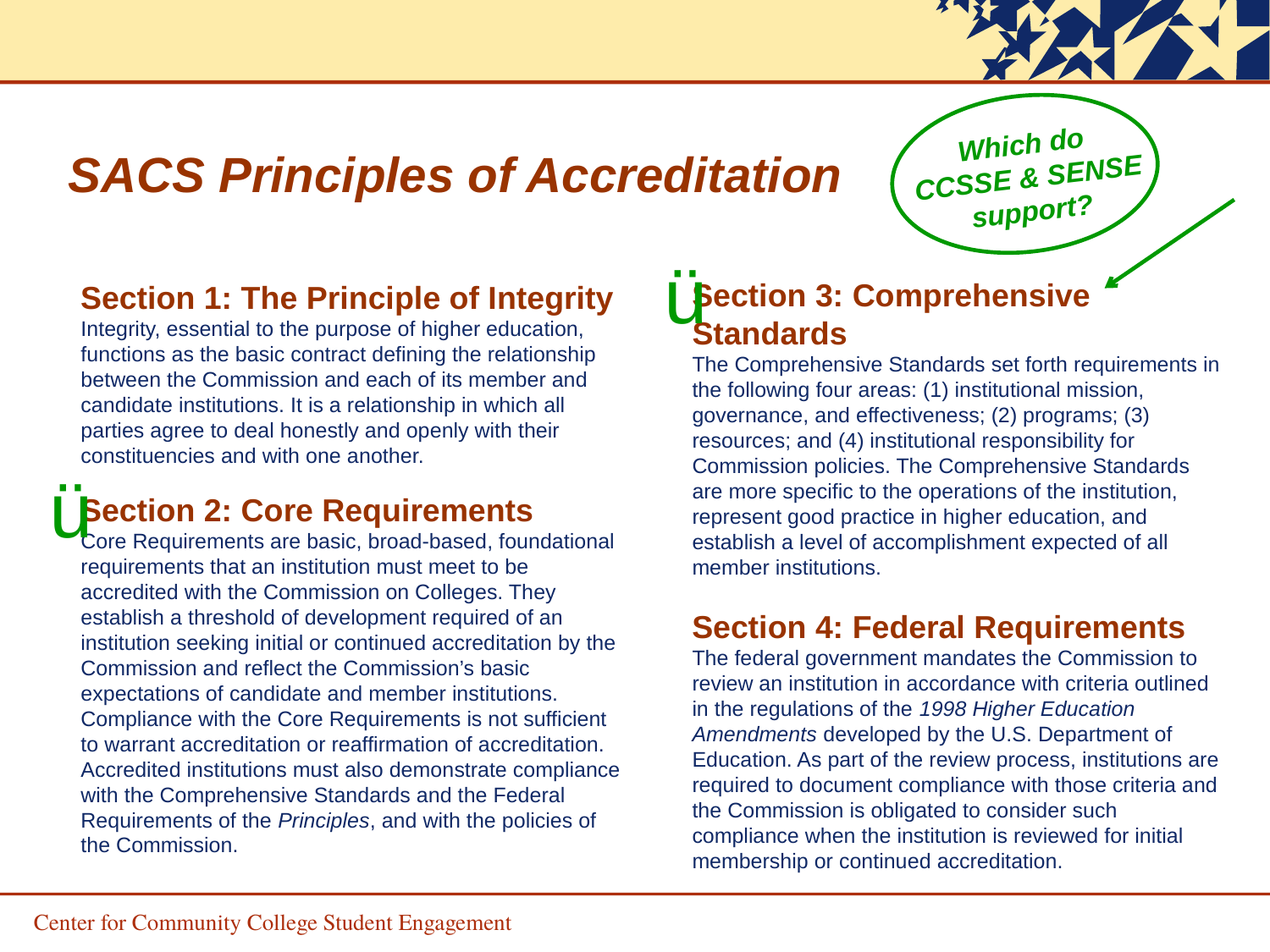

Which do
CCSSE & SENSE support?

# SACS Principles of Accreditation
ü
Section 3: Comprehensive Standards
The Comprehensive Standards set forth requirements in the following four areas: (1) institutional mission, governance, and effectiveness; (2) programs; (3) resources; and (4) institutional responsibility for Commission policies. The Comprehensive Standards are more specific to the operations of the institution, represent good practice in higher education, and establish a level of accomplishment expected of all member institutions.
Section 4: Federal Requirements
The federal government mandates the Commission to review an institution in accordance with criteria outlined in the regulations of the 1998 Higher Education Amendments developed by the U.S. Department of Education. As part of the review process, institutions are required to document compliance with those criteria and the Commission is obligated to consider such compliance when the institution is reviewed for initial membership or continued accreditation.

Section 1: The Principle of Integrity
Integrity, essential to the purpose of higher education, functions as the basic contract defining the relationship between the Commission and each of its member and candidate institutions. It is a relationship in which all parties agree to deal honestly and openly with their constituencies and with one another.
Section 2: Core Requirements
Core Requirements are basic, broad-based, foundational requirements that an institution must meet to be accredited with the Commission on Colleges. They establish a threshold of development required of an institution seeking initial or continued accreditation by the Commission and reflect the Commission’s basic expectations of candidate and member institutions. Compliance with the Core Requirements is not sufficient to warrant accreditation or reaffirmation of accreditation. Accredited institutions must also demonstrate compliance with the Comprehensive Standards and the Federal Requirements of the Principles, and with the policies of the Commission.
ü
Center for Community College Student Engagement